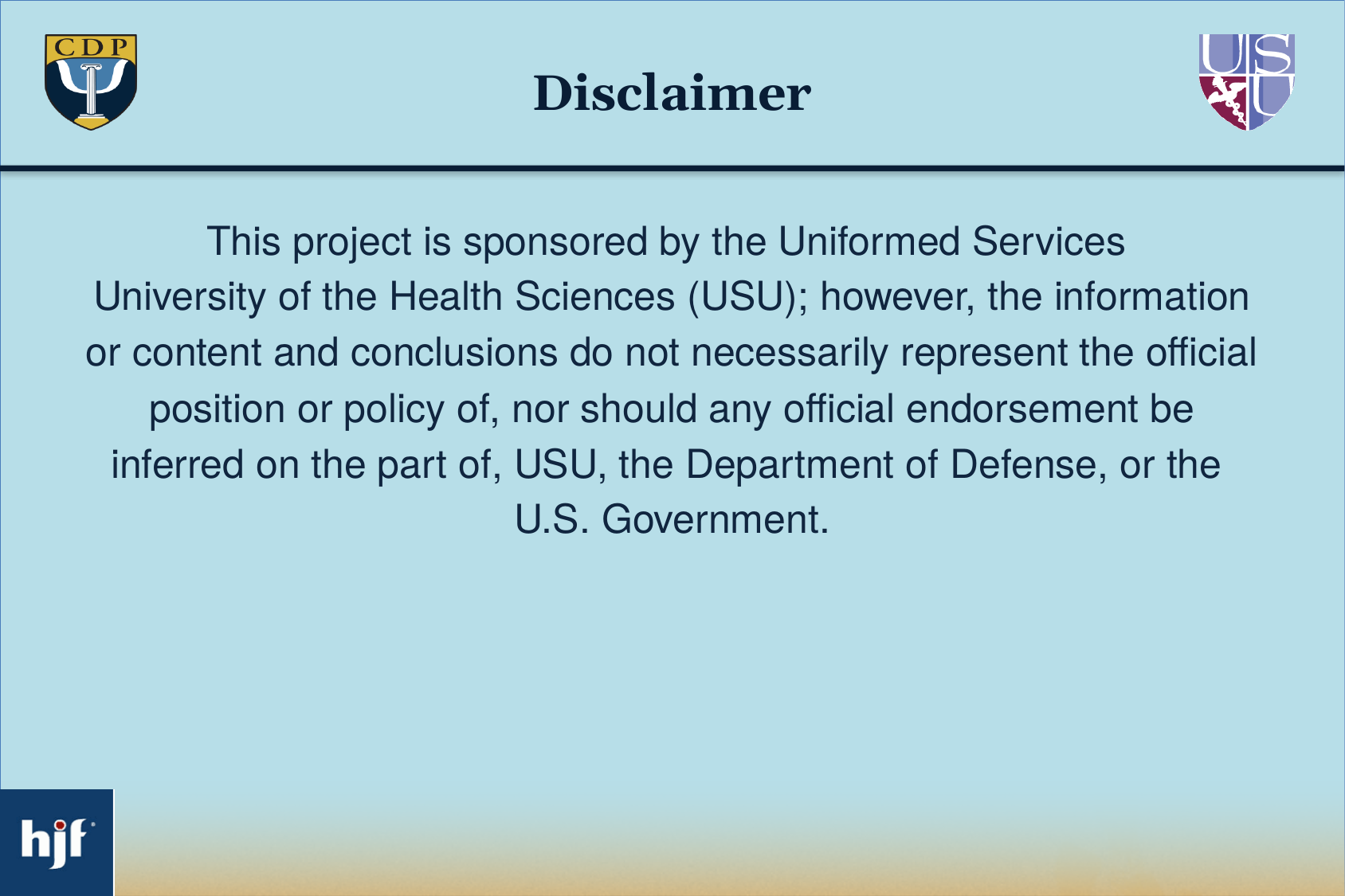

Disclaimer
This project is sponsored by the Uniformed Services
University of the Health Sciences (USU); however, the information
or content and conclusions do not necessarily represent the official
position or policy of, nor should any official endorsement be
inferred on the part of, USU, the Department of Defense, or the
U.S. Government.